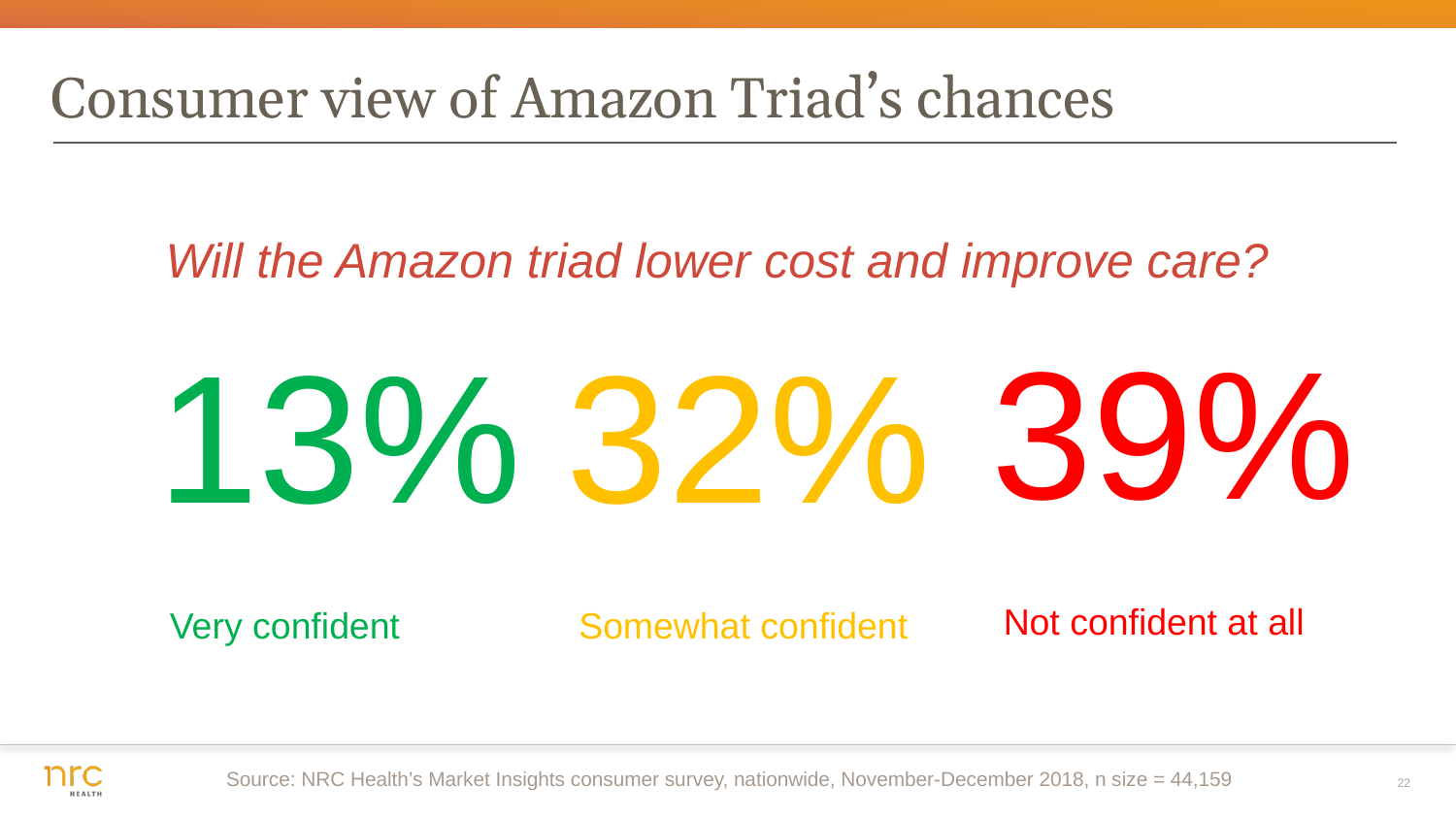

Consumer view of Amazon Triad’s chances

Will the Amazon triad lower cost and improve care?
39%
Not confident at all

13%
Very confident
32%
Somewhat confident

Source: NRC Health’s Market Insights consumer survey, nationwide, November-December 2018, n size = 44,159
22